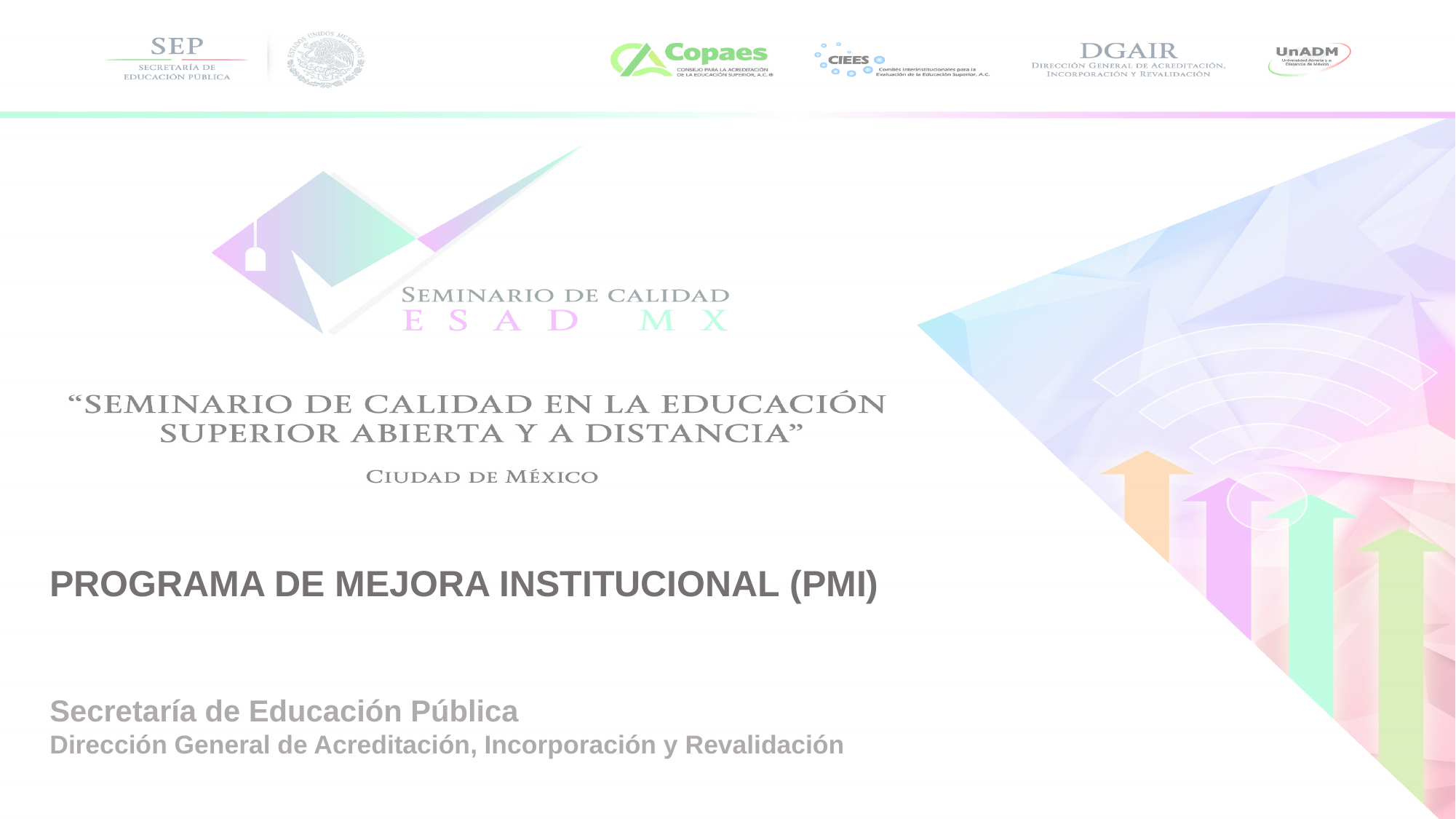

PROGRAMA DE MEJORA INSTITUCIONAL (PMI)

Secretaría de Educación Pública
Dirección General de Acreditación, Incorporación y Revalidación